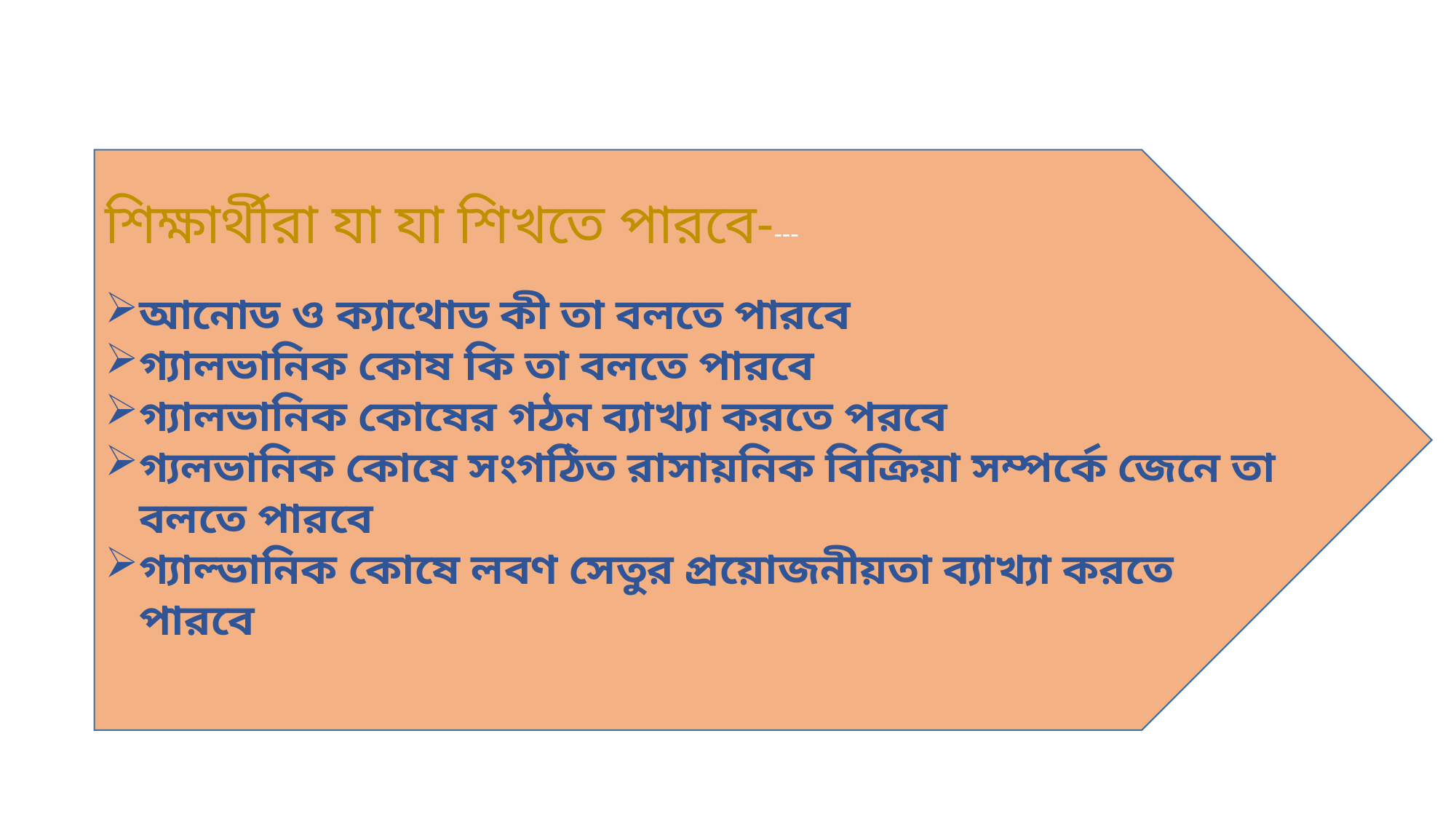

শিক্ষার্থীরা যা যা শিখতে পারবে----

আনোড ও ক্যাথোড কী তা বলতে পারবে
গ্যালভানিক কোষ কি তা বলতে পারবে
গ্যালভানিক কোষের গঠন ব্যাখ্যা করতে পরবে
গ্যলভানিক কোষে সংগঠিত রাসায়নিক বিক্রিয়া সম্পর্কে জেনে তা বলতে পারবে
গ্যাল্ভানিক কোষে লবণ সেতুর প্রয়োজনীয়তা ব্যাখ্যা করতে পারবে